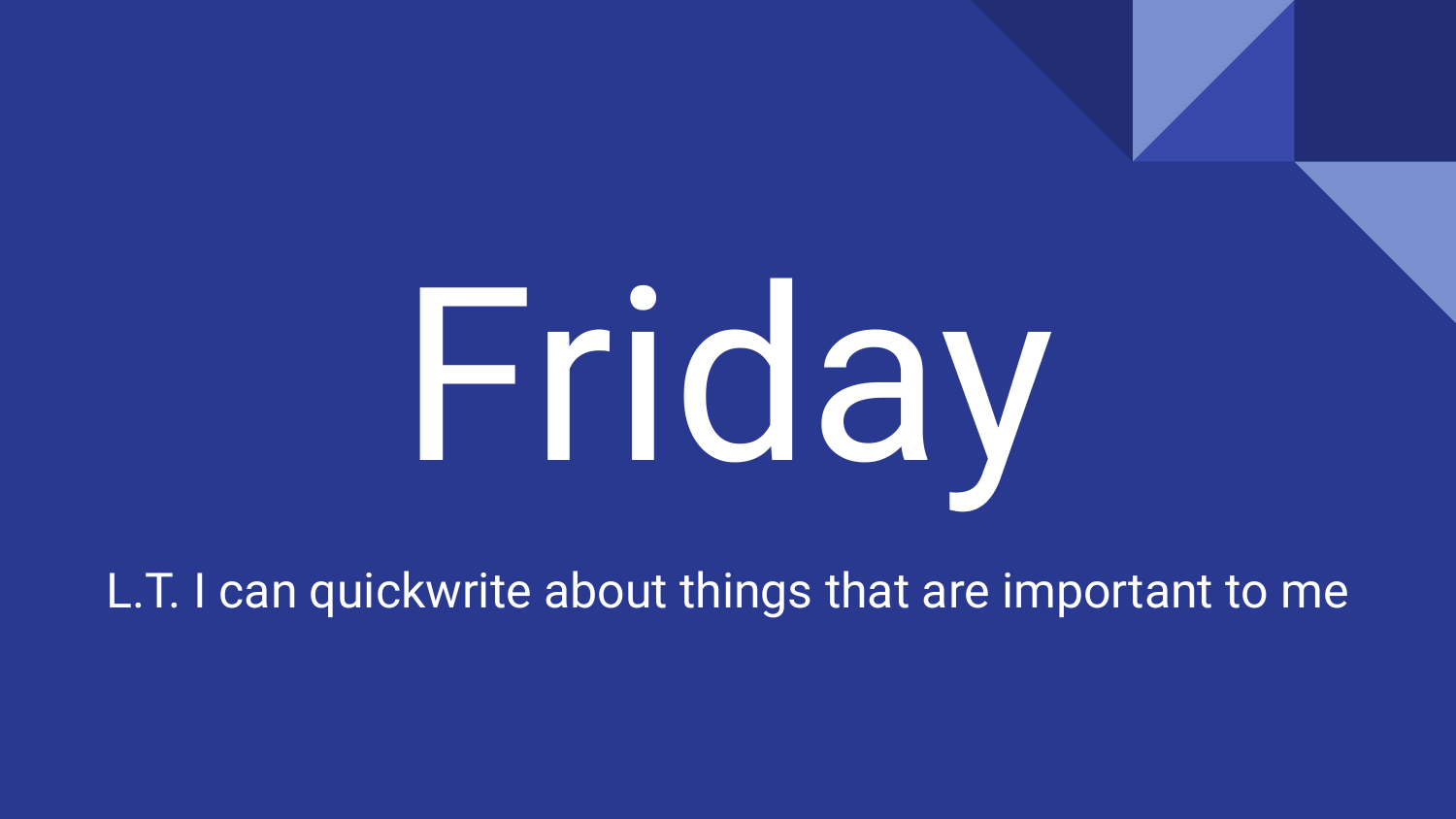

# Friday
L.T. I can quickwrite about things that are important to me